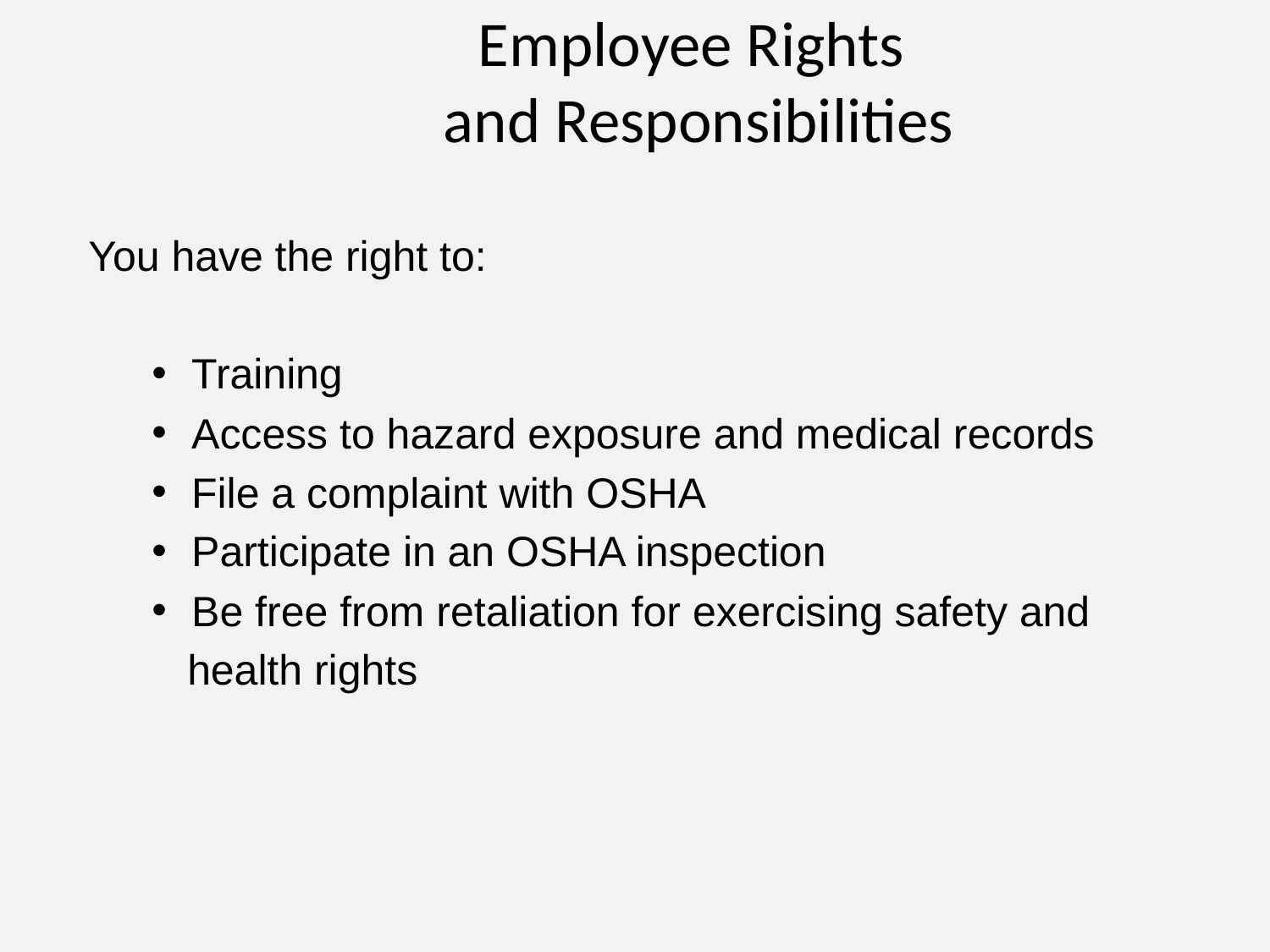

# Employee Rights and Responsibilities
You have the right to:

Training
Access to hazard exposure and medical records
File a complaint with OSHA
Participate in an OSHA inspection
Be free from retaliation for exercising safety and
   health rights